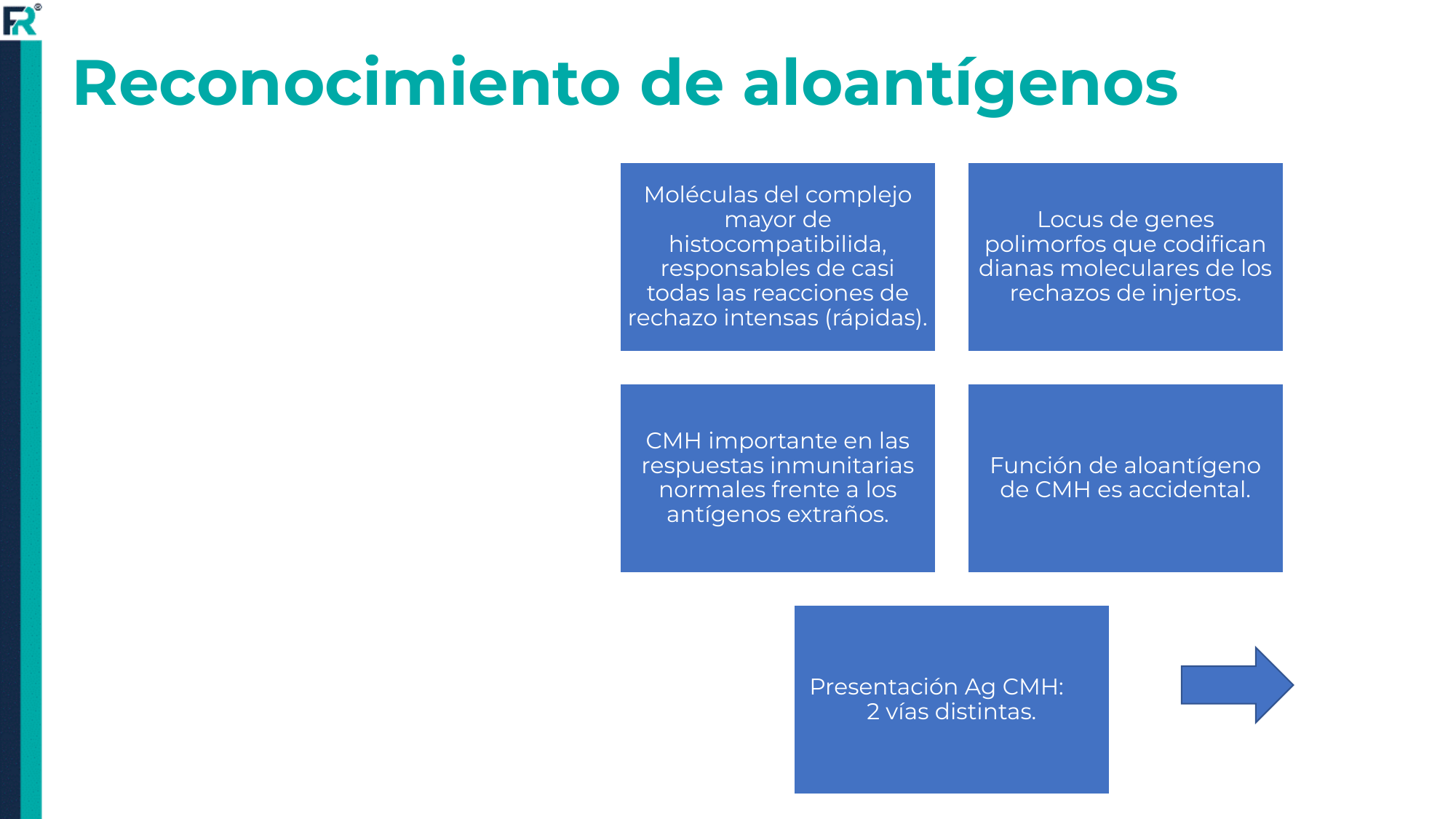

# Reconocimiento de aloantígenos

Moléculas del complejo mayor de histocompatibilida, responsables de casi todas las reacciones de rechazo intensas (rápidas).

Locus de genes polimorfos que codifican dianas moleculares de los rechazos de injertos.

CMH importante en las respuestas inmunitarias normales frente a los antígenos extraños.

Función de aloantígeno de CMH es accidental.

Presentación Ag CMH:      2 vías distintas.